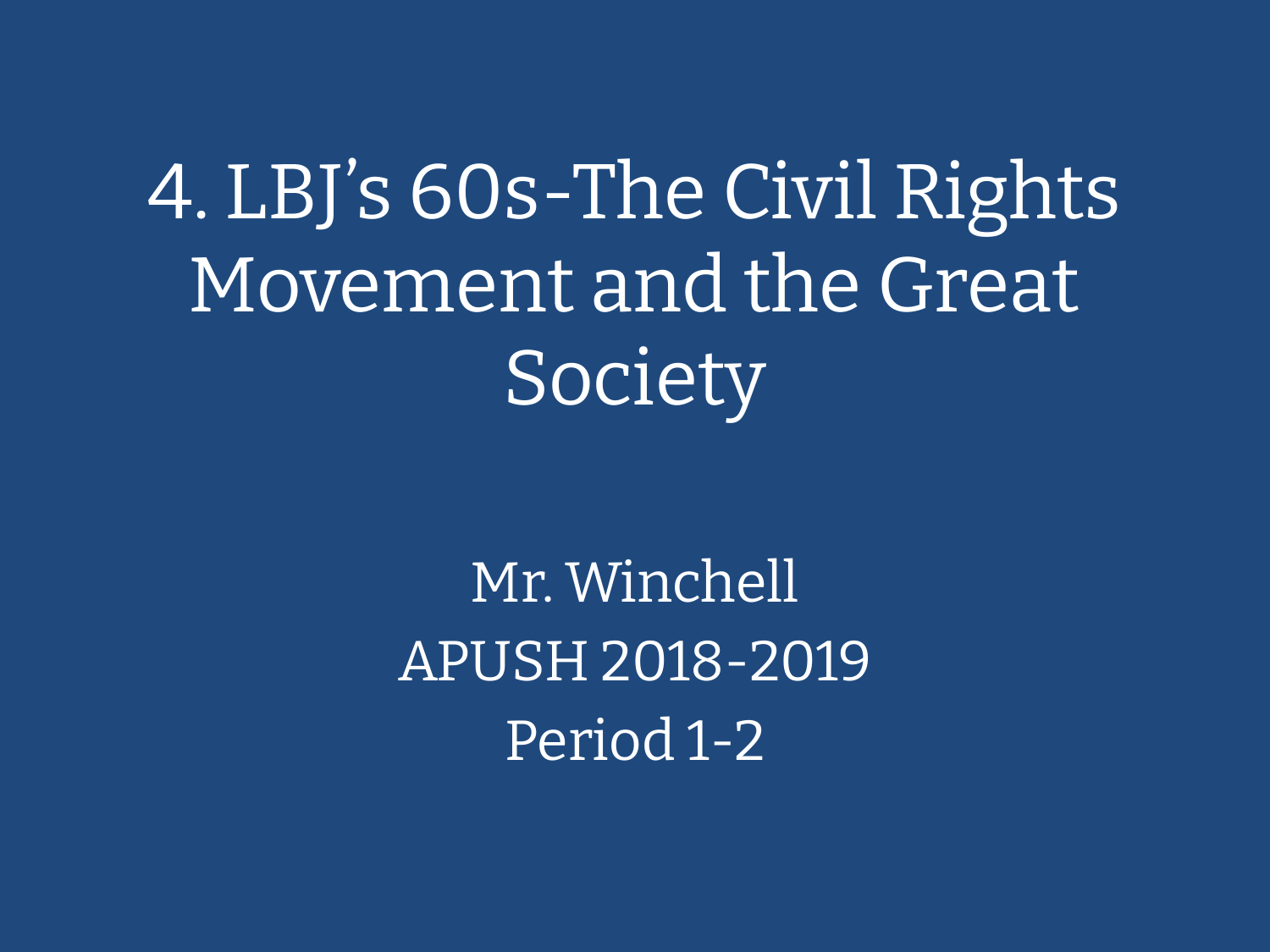

# 4. LBJ’s 60s-The Civil Rights Movement and the Great Society
Mr. Winchell
APUSH 2018-2019
Period 1-2